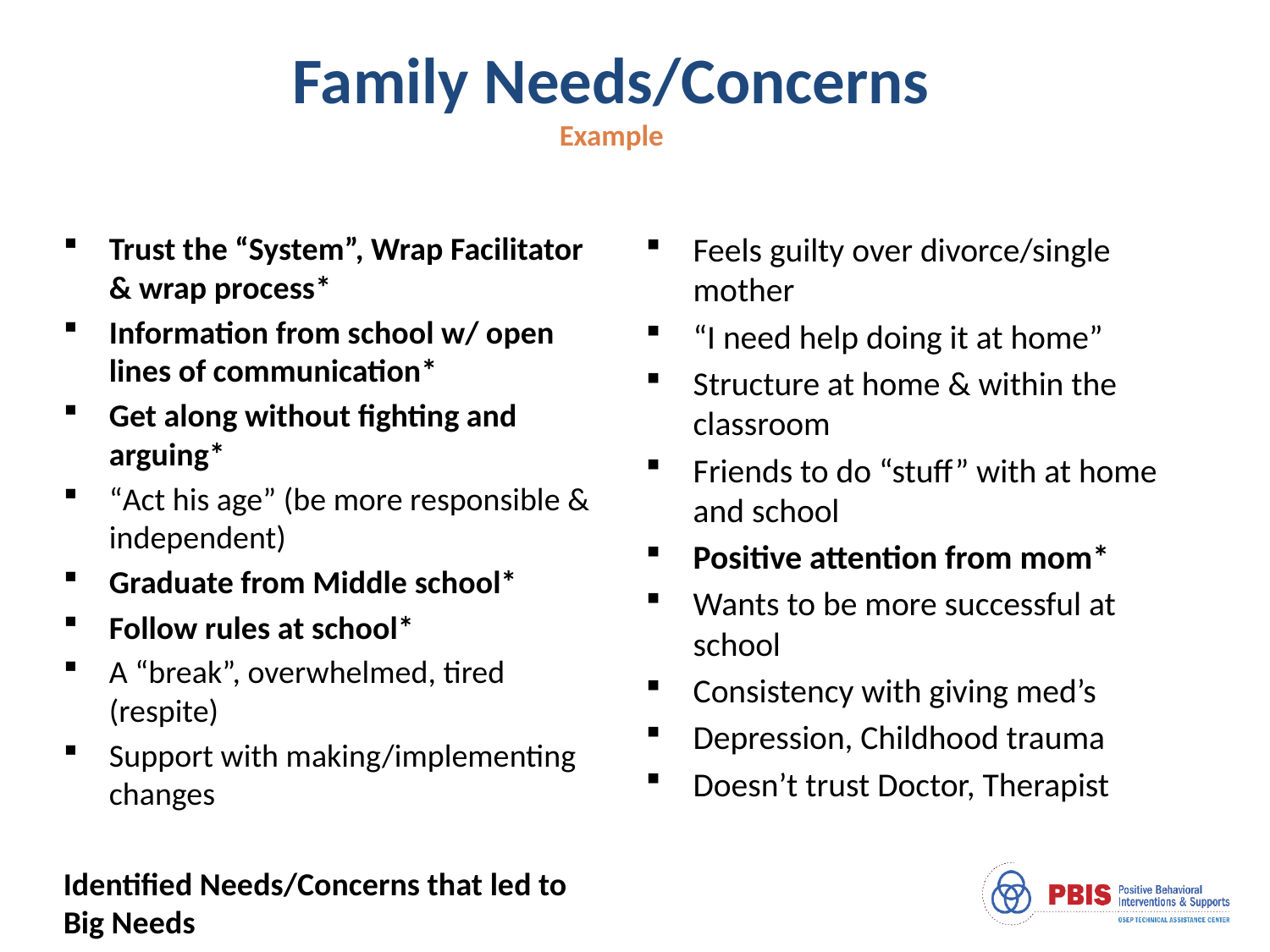

# Family Needs/Concerns Example
Trust the “System”, Wrap Facilitator & wrap process*
Information from school w/ open lines of communication*
Get along without fighting and arguing*
“Act his age” (be more responsible & independent)
Graduate from Middle school*
Follow rules at school*
A “break”, overwhelmed, tired (respite)
Support with making/implementing changes

Identified Needs/Concerns that led to Big Needs

Feels guilty over divorce/single mother
“I need help doing it at home”
Structure at home & within the classroom
Friends to do “stuff” with at home and school
Positive attention from mom*
Wants to be more successful at school
Consistency with giving med’s
Depression, Childhood trauma
Doesn’t trust Doctor, Therapist